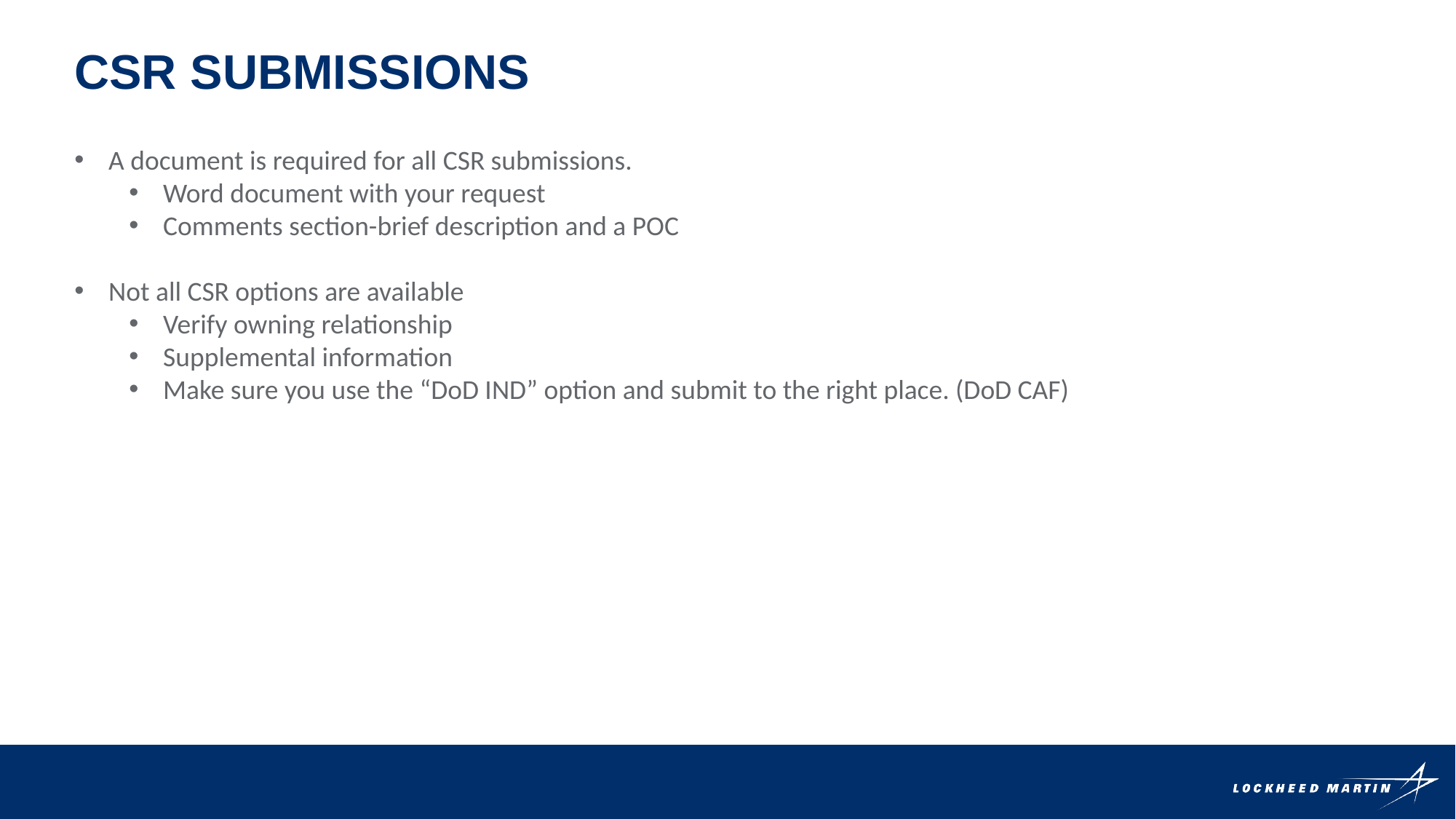

CSR submissions
A document is required for all CSR submissions.
Word document with your request
Comments section-brief description and a POC

Not all CSR options are available
Verify owning relationship
Supplemental information
Make sure you use the “DoD IND” option and submit to the right place. (DoD CAF)